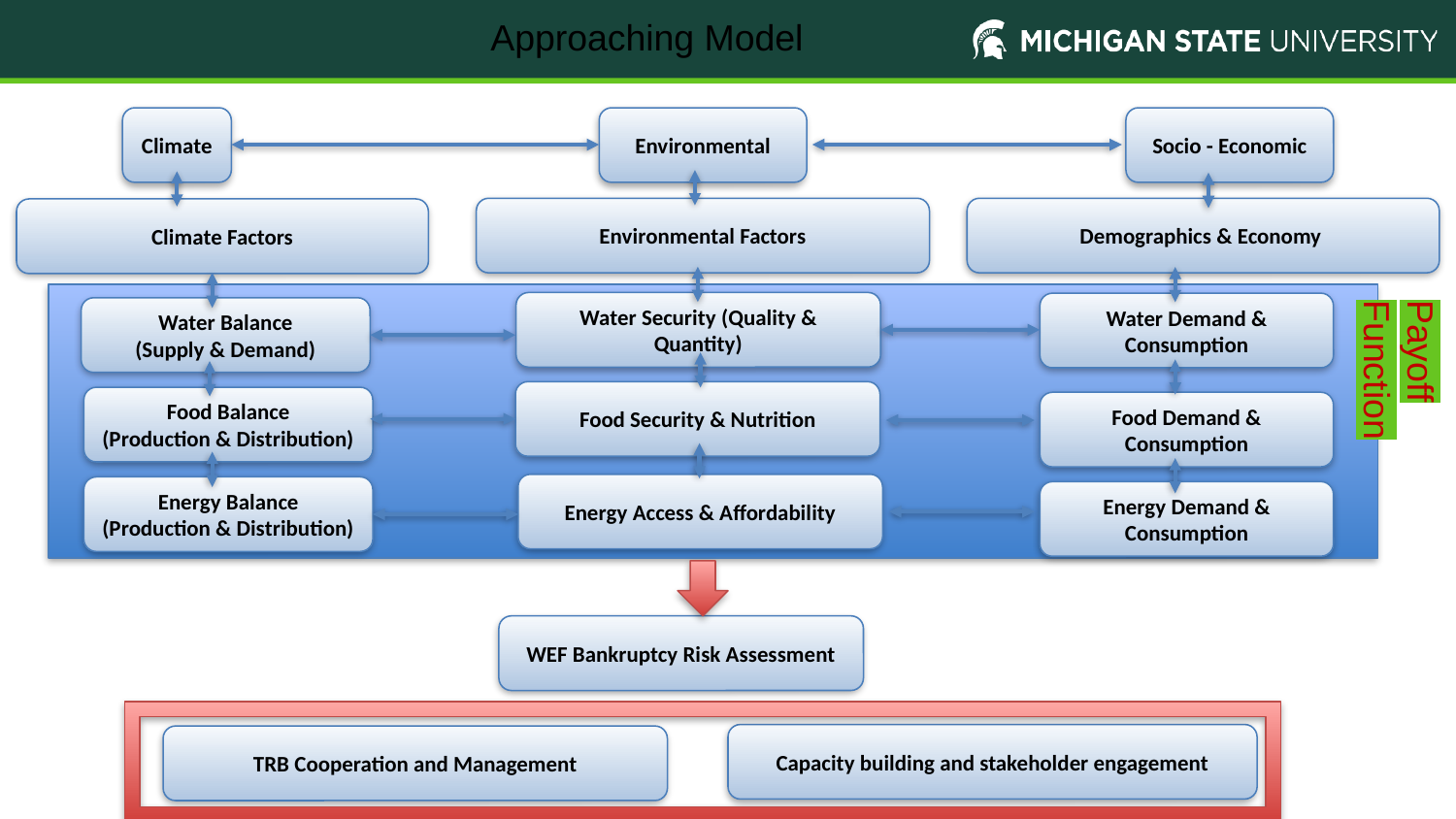

Approaching Model
Climate
Environmental
Socio - Economic
Environmental Factors
Demographics & Economy
Climate Factors

Payoff Function
Water Security (Quality & Quantity)
Water Demand & Consumption
Water Balance
(Supply & Demand)
Food Security & Nutrition
Food Balance
(Production & Distribution)
Food Demand & Consumption
Energy Access & Affordability
Energy Balance
(Production & Distribution)
Energy Demand & Consumption

WEF Bankruptcy Risk Assessment

Capacity building and stakeholder engagement
TRB Cooperation and Management